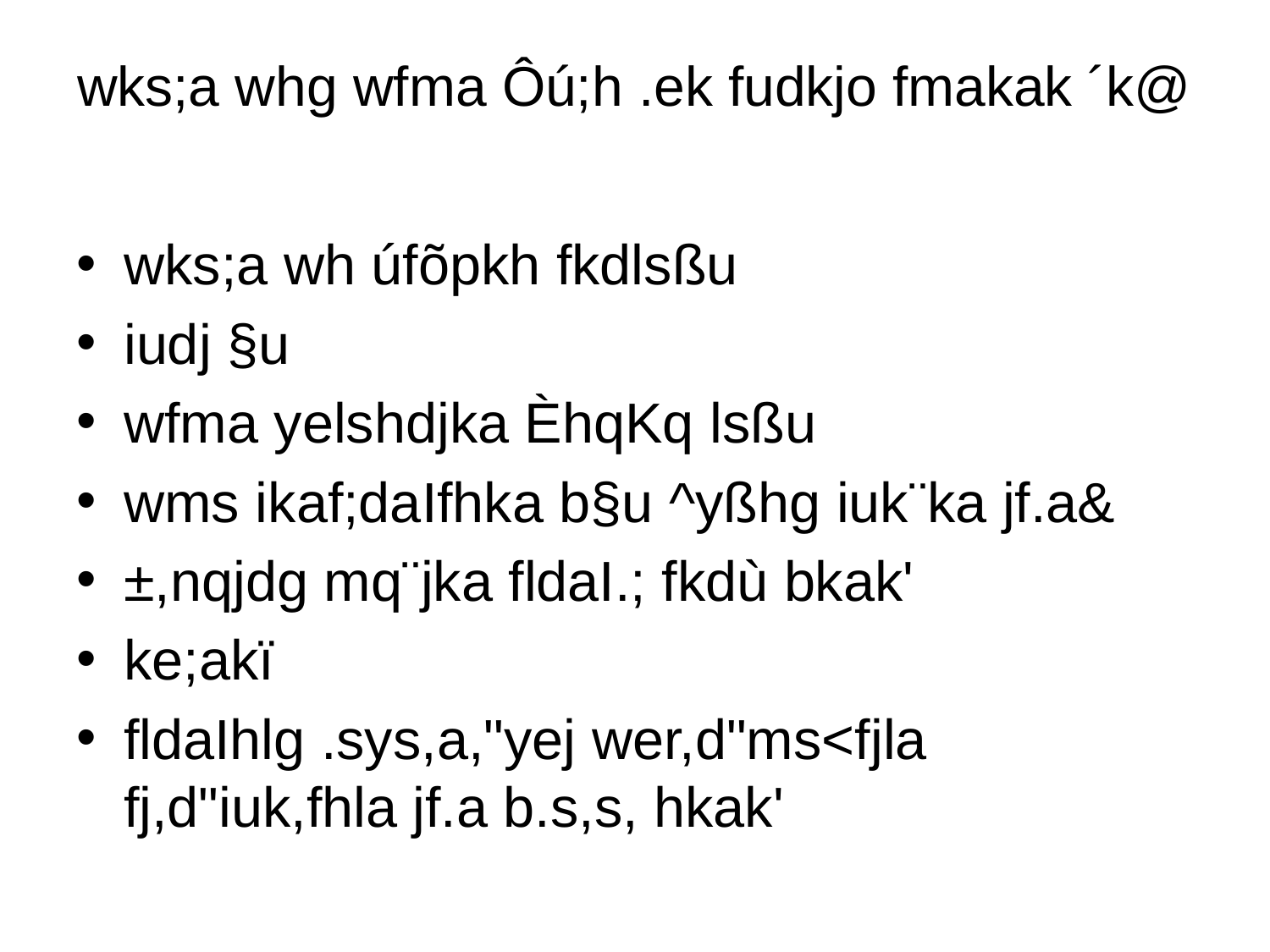

# wks;a whg wfma Ôú;h .ek fudkjo fmakak ´k@
wks;a wh úfõpkh fkdlsßu
iudj §u
wfma yelshdjka ÈhqKq lsßu
wms ikaf;daIfhka b§u ^yßhg iuk¨ka jf.a&
±,nqjdg mq¨jka fldaI.; fkdù bkak'
ke;akï
fldaIhlg .sys,a,"yej wer,d"ms<fjla fj,d"iuk,fhla jf.a b.s,s, hkak'